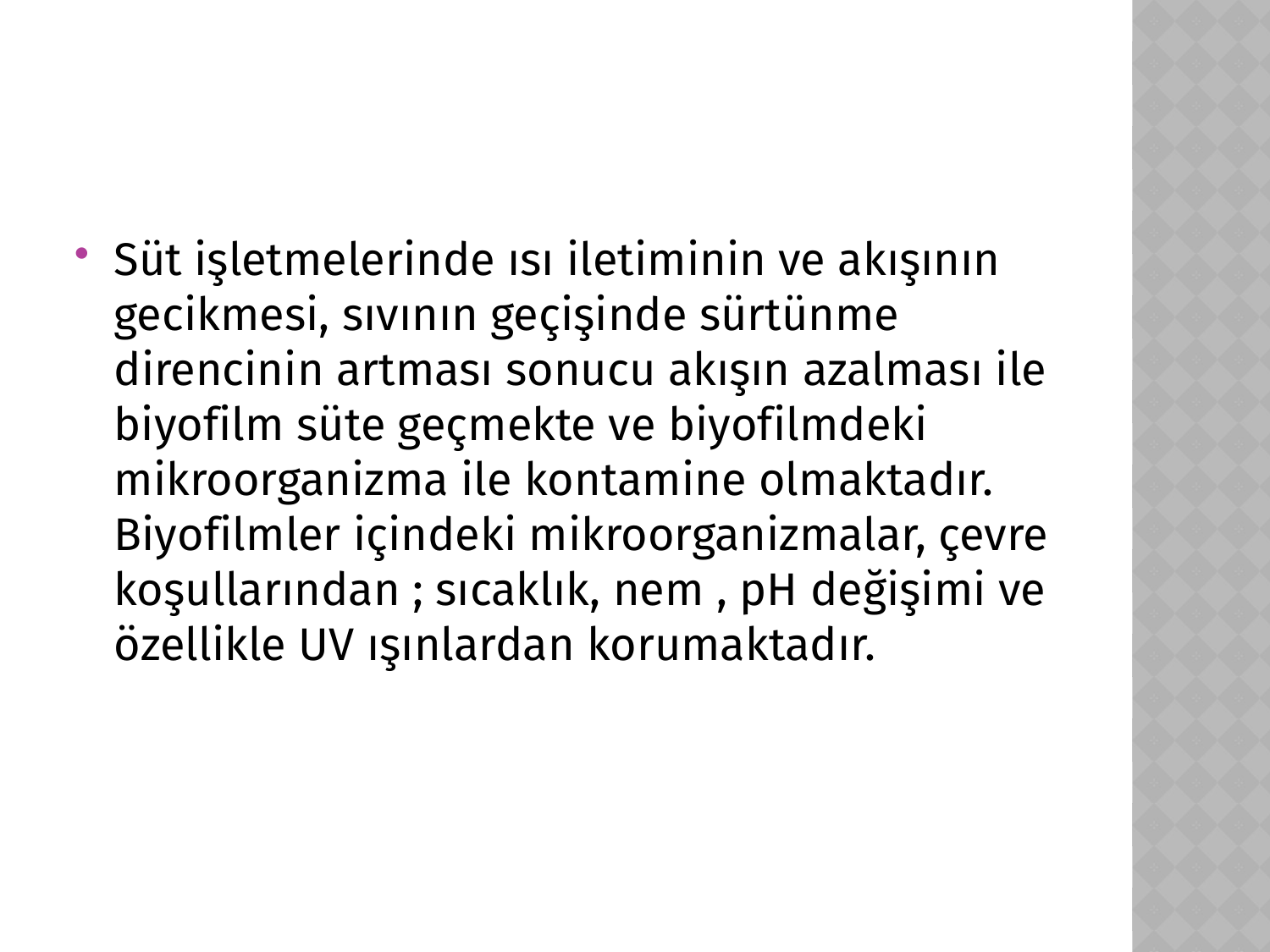

Süt işletmelerinde ısı iletiminin ve akışının gecikmesi, sıvının geçişinde sürtünme direncinin artması sonucu akışın azalması ile biyofilm süte geçmekte ve biyofilmdeki mikroorganizma ile kontamine olmaktadır. Biyofilmler içindeki mikroorganizmalar, çevre koşullarından ; sıcaklık, nem , pH değişimi ve özellikle UV ışınlardan korumaktadır.